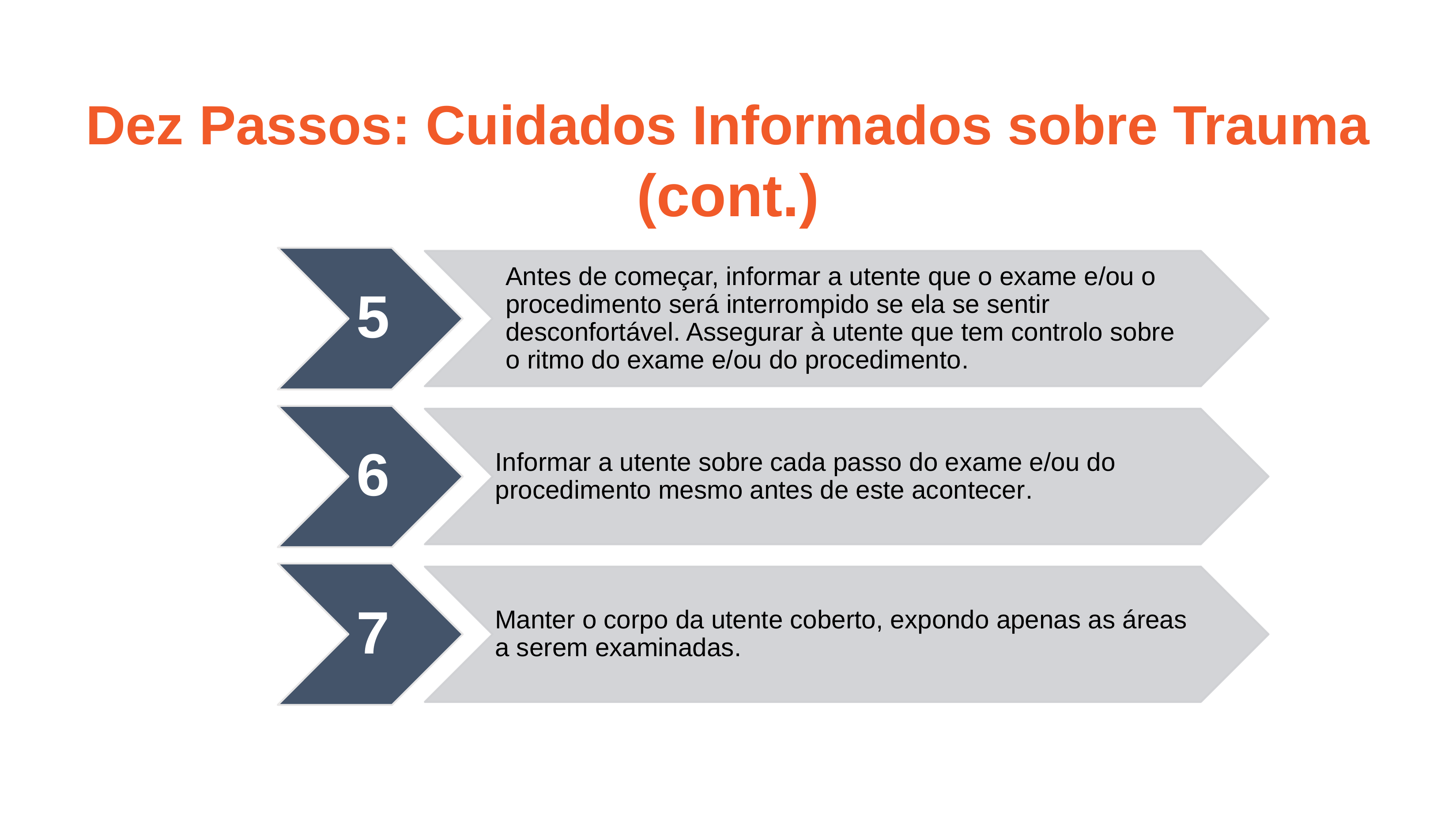

Dez Passos: Cuidados Informados sobre Trauma (cont.)
5
Antes de começar, informar a utente que o exame e/ou o procedimento será interrompido se ela se sentir desconfortável. Assegurar à utente que tem controlo sobre o ritmo do exame e/ou do procedimento.
6
Informar a utente sobre cada passo do exame e/ou do procedimento mesmo antes de este acontecer.
7
Manter o corpo da utente coberto, expondo apenas as áreas a serem examinadas.